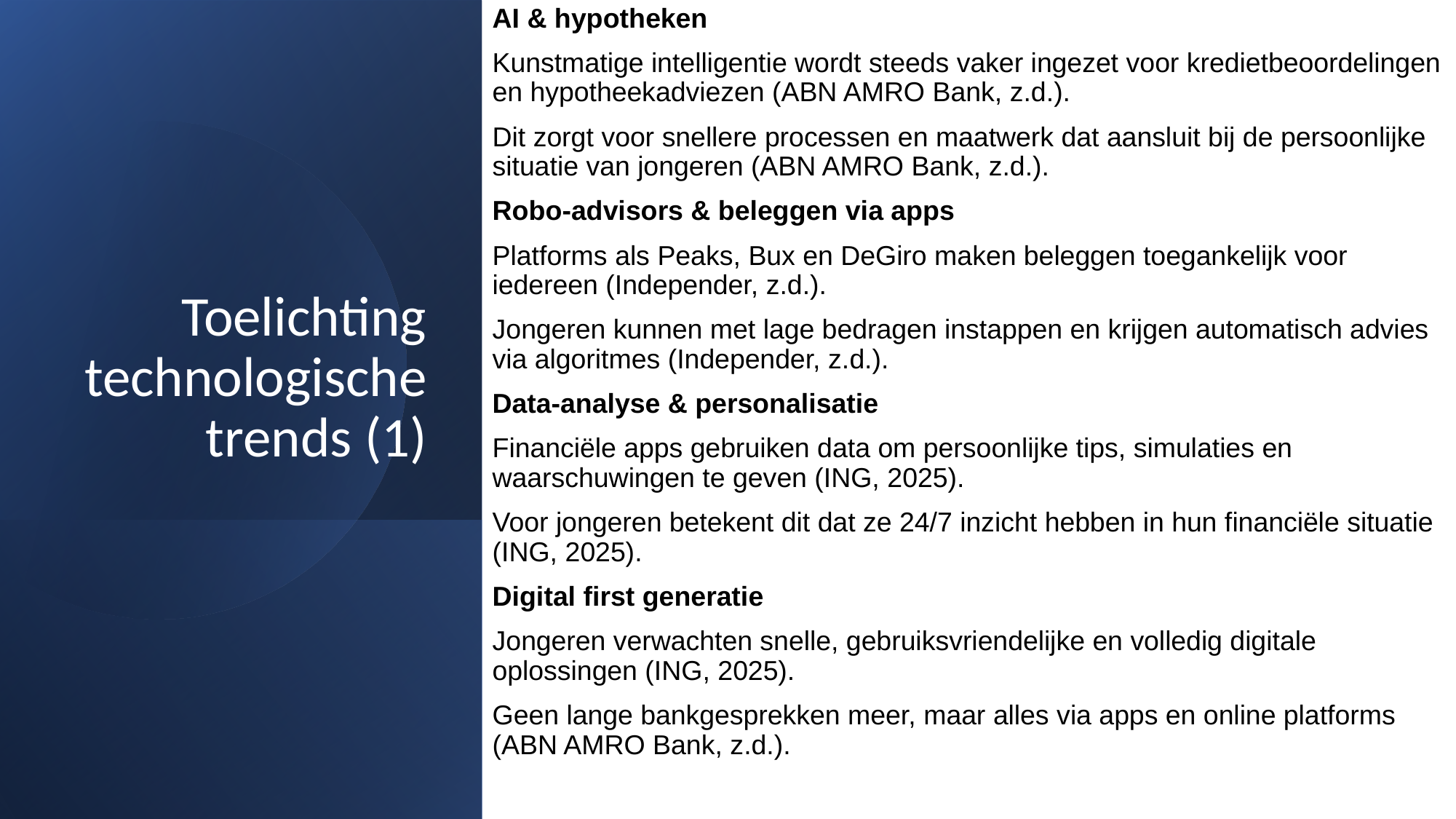

# Toelichting technologische trends (1)
AI & hypotheken
Kunstmatige intelligentie wordt steeds vaker ingezet voor kredietbeoordelingen en hypotheekadviezen (ABN AMRO Bank, z.d.).
Dit zorgt voor snellere processen en maatwerk dat aansluit bij de persoonlijke situatie van jongeren (ABN AMRO Bank, z.d.).
Robo-advisors & beleggen via apps
Platforms als Peaks, Bux en DeGiro maken beleggen toegankelijk voor iedereen (Independer, z.d.).
Jongeren kunnen met lage bedragen instappen en krijgen automatisch advies via algoritmes (Independer, z.d.).
Data-analyse & personalisatie
Financiële apps gebruiken data om persoonlijke tips, simulaties en waarschuwingen te geven (ING, 2025).
Voor jongeren betekent dit dat ze 24/7 inzicht hebben in hun financiële situatie (ING, 2025).
Digital first generatie
Jongeren verwachten snelle, gebruiksvriendelijke en volledig digitale oplossingen (ING, 2025).
Geen lange bankgesprekken meer, maar alles via apps en online platforms (ABN AMRO Bank, z.d.).